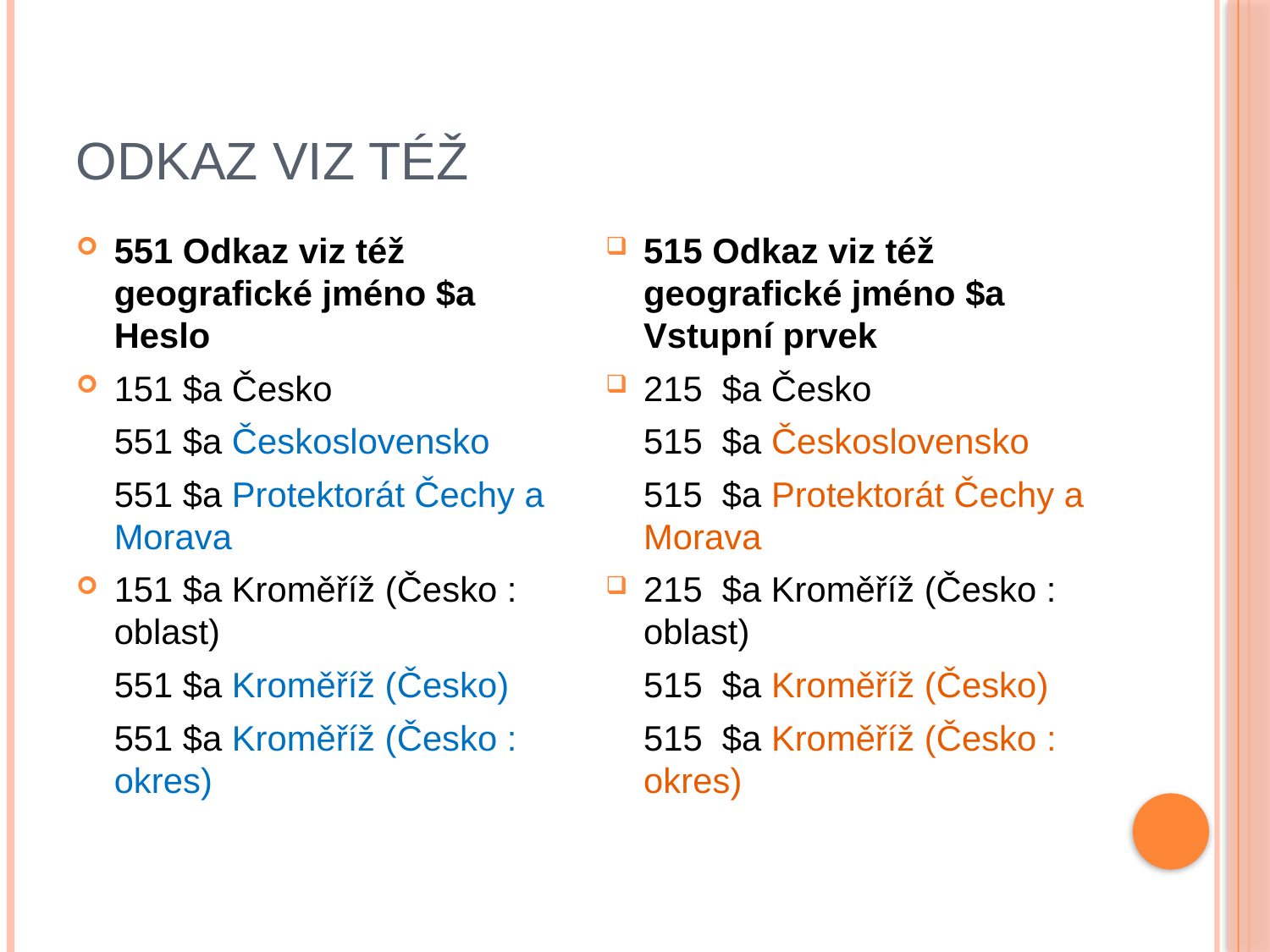

# Odkaz viz též
551 Odkaz viz též geografické jméno $a Heslo
151 $a Česko
	551 $a Československo
	551 $a Protektorát Čechy a Morava
151 $a Kroměříž (Česko : oblast)
	551 $a Kroměříž (Česko)
	551 $a Kroměříž (Česko : okres)

515 Odkaz viz též geografické jméno $a Vstupní prvek
215  $a Česko
	515  $a Československo
	515  $a Protektorát Čechy a Morava
215  $a Kroměříž (Česko : oblast)
	515  $a Kroměříž (Česko)
	515  $a Kroměříž (Česko : okres)